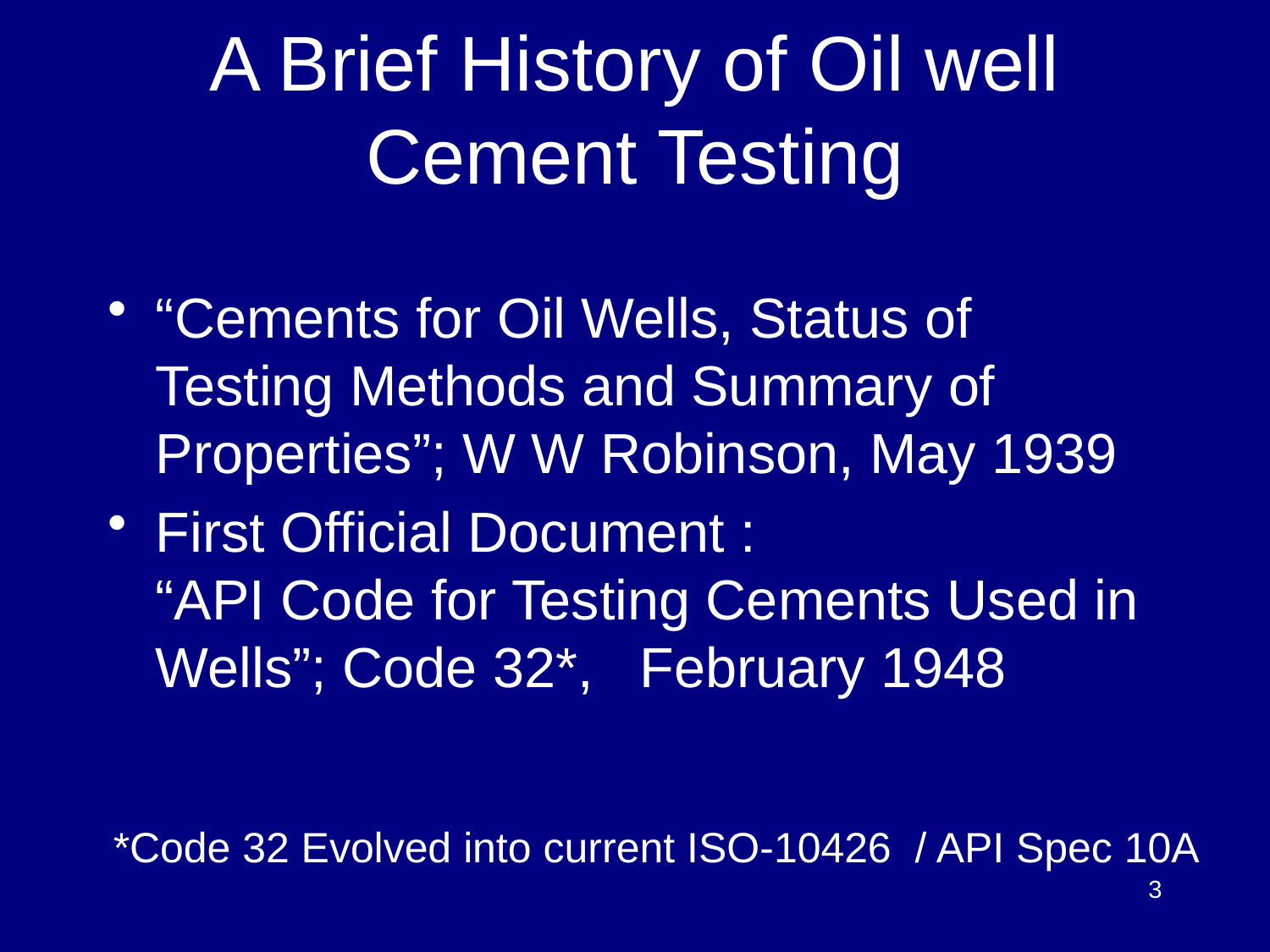

# A Brief History of Oil well Cement Testing
“Cements for Oil Wells, Status of Testing Methods and Summary of Properties”; W W Robinson, May 1939
First Official Document :                    “API Code for Testing Cements Used in Wells”; Code 32*,   February 1948
*Code 32 Evolved into current ISO-10426  / API Spec 10A
3